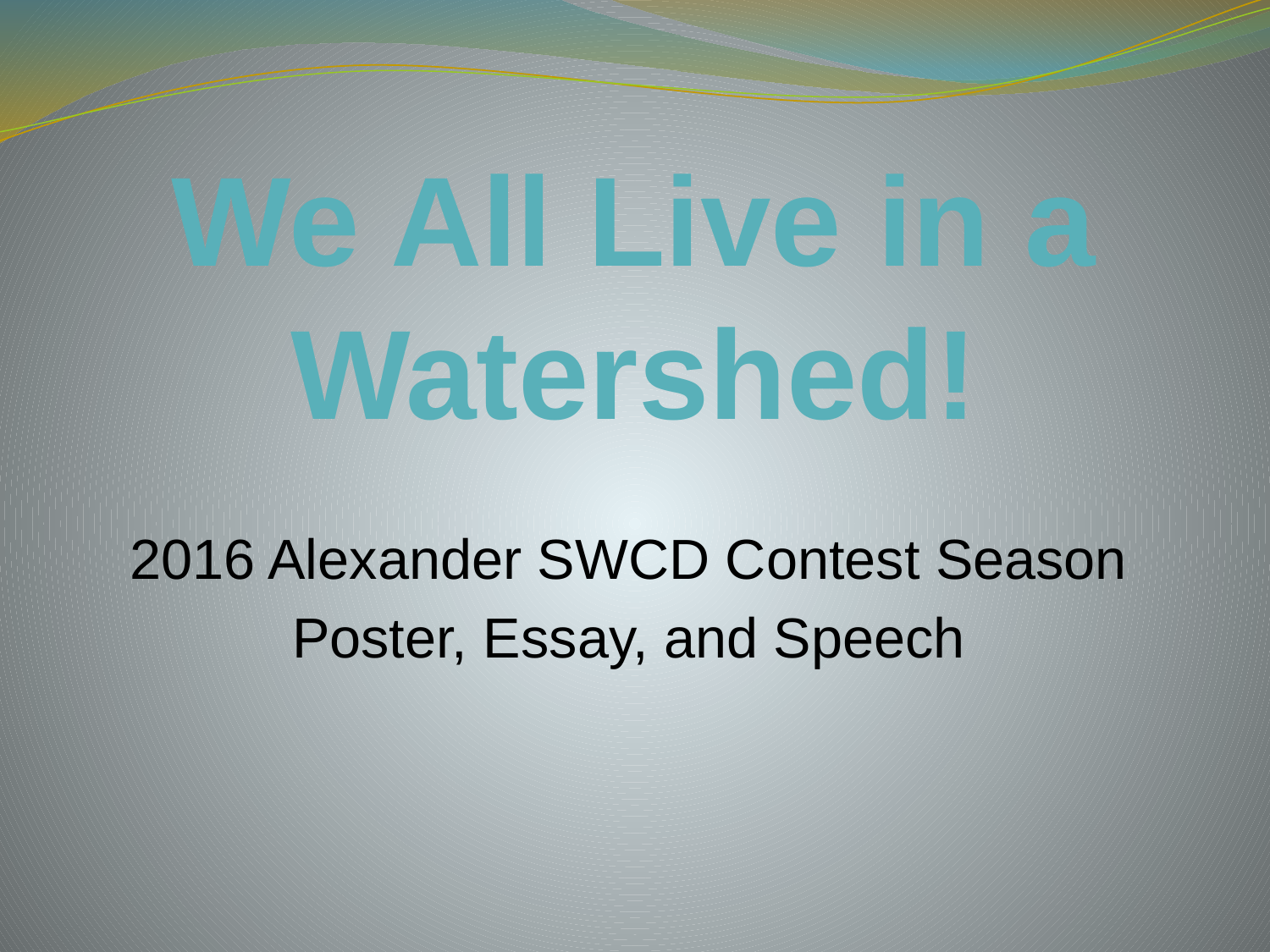

# We All Live in a Watershed!
2016 Alexander SWCD Contest Season
Poster, Essay, and Speech